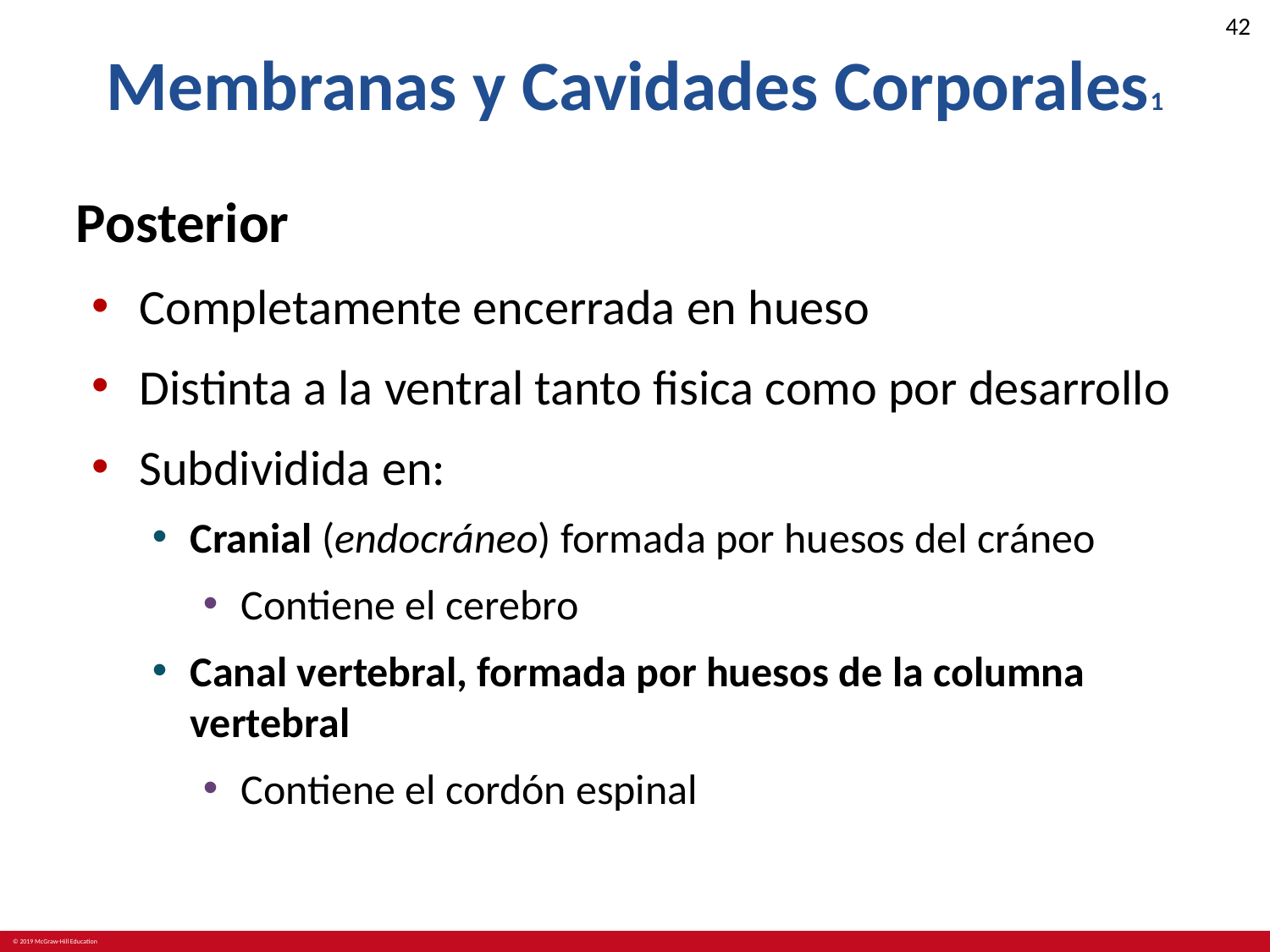

# Membranas y Cavidades Corporales1
Posterior
Completamente encerrada en hueso
Distinta a la ventral tanto fisica como por desarrollo
Subdividida en:
Cranial (endocráneo) formada por huesos del cráneo
Contiene el cerebro
Canal vertebral, formada por huesos de la columna vertebral
Contiene el cordón espinal